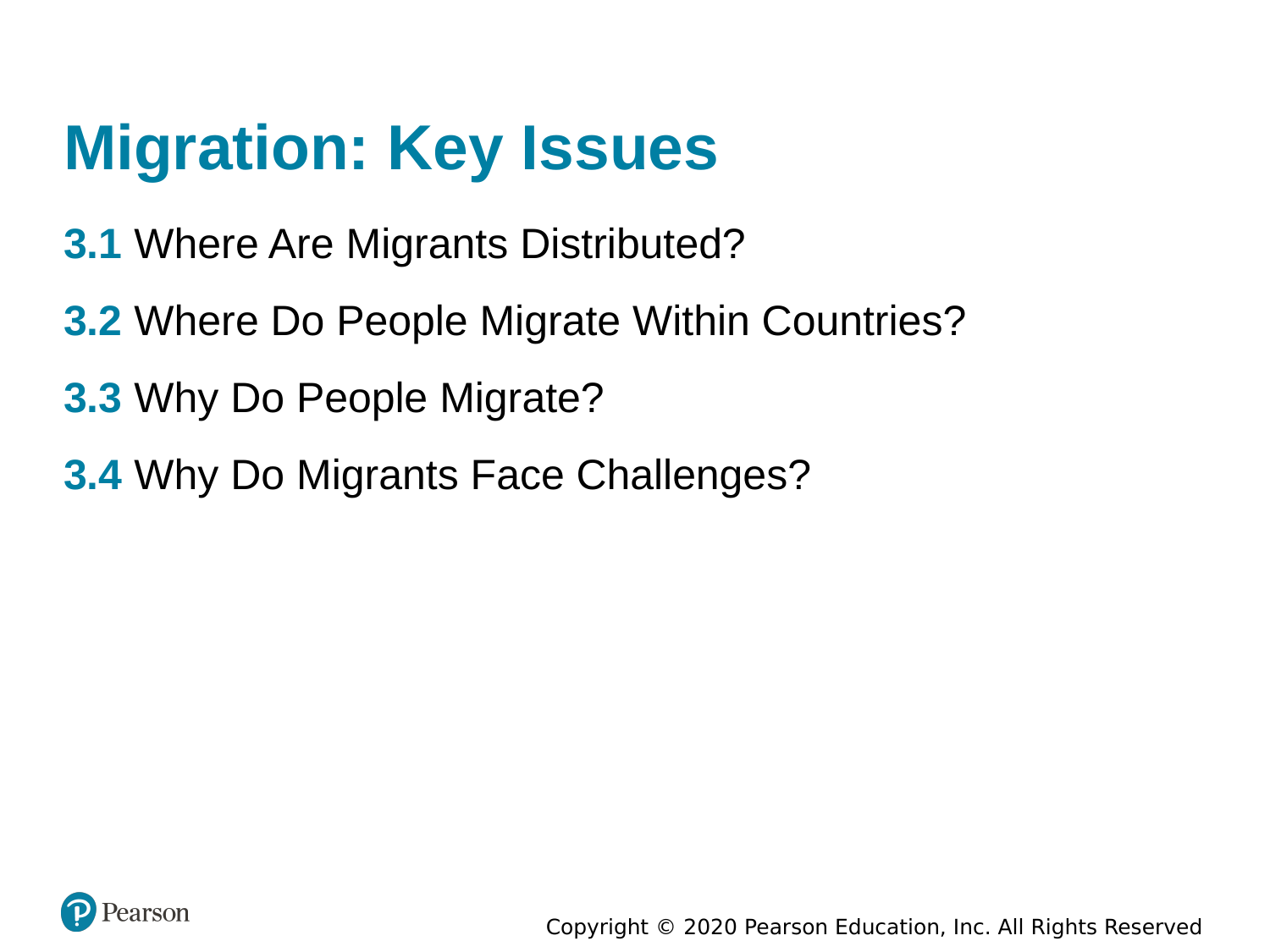

# Migration: Key Issues
3.1 Where Are Migrants Distributed?
3.2 Where Do People Migrate Within Countries?
3.3 Why Do People Migrate?
3.4 Why Do Migrants Face Challenges?